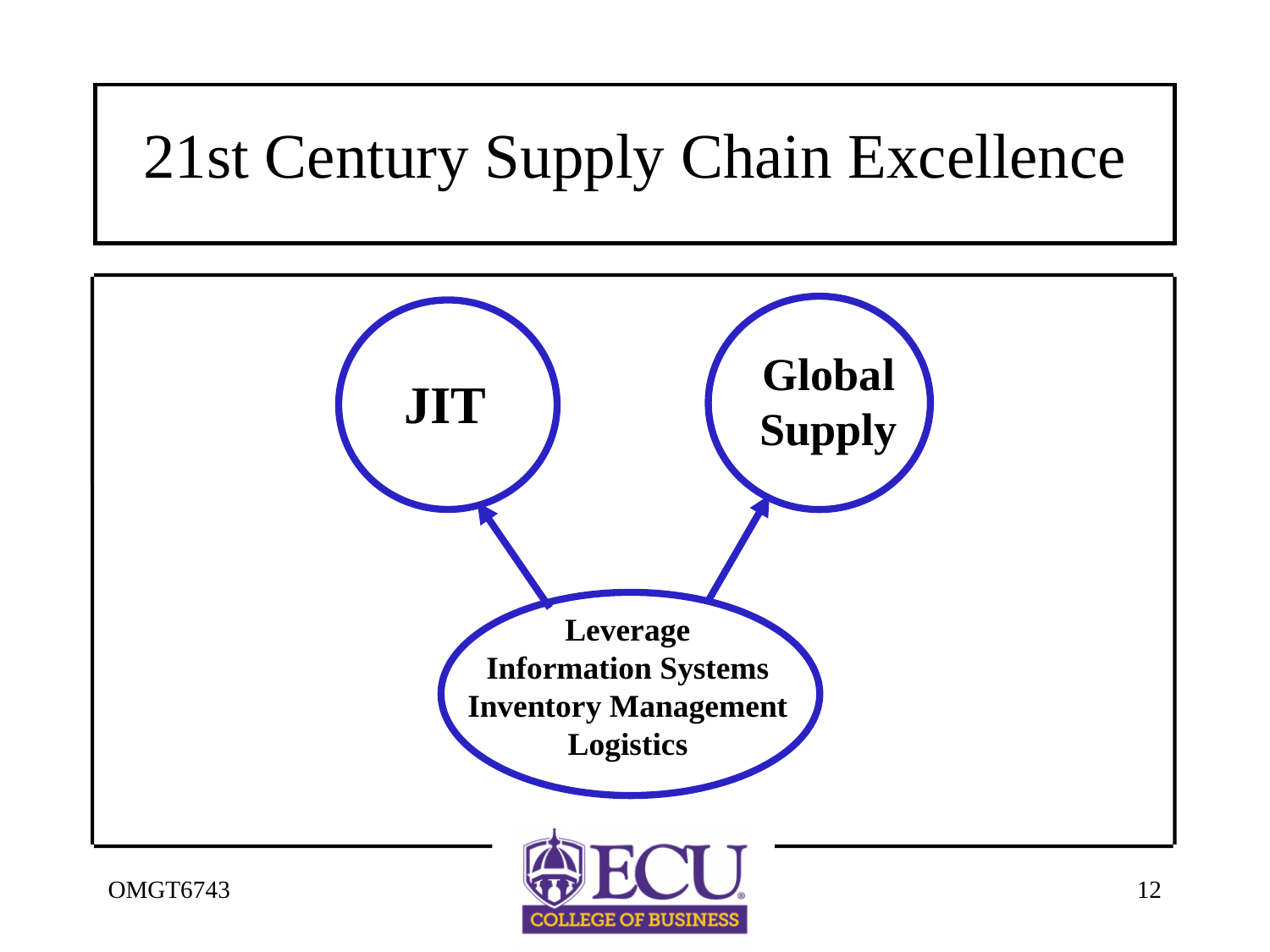

# 21st Century Supply Chain Excellence

Global
Supply
JIT
Leverage
Information Systems
Inventory Management
Logistics

OMGT6743
12